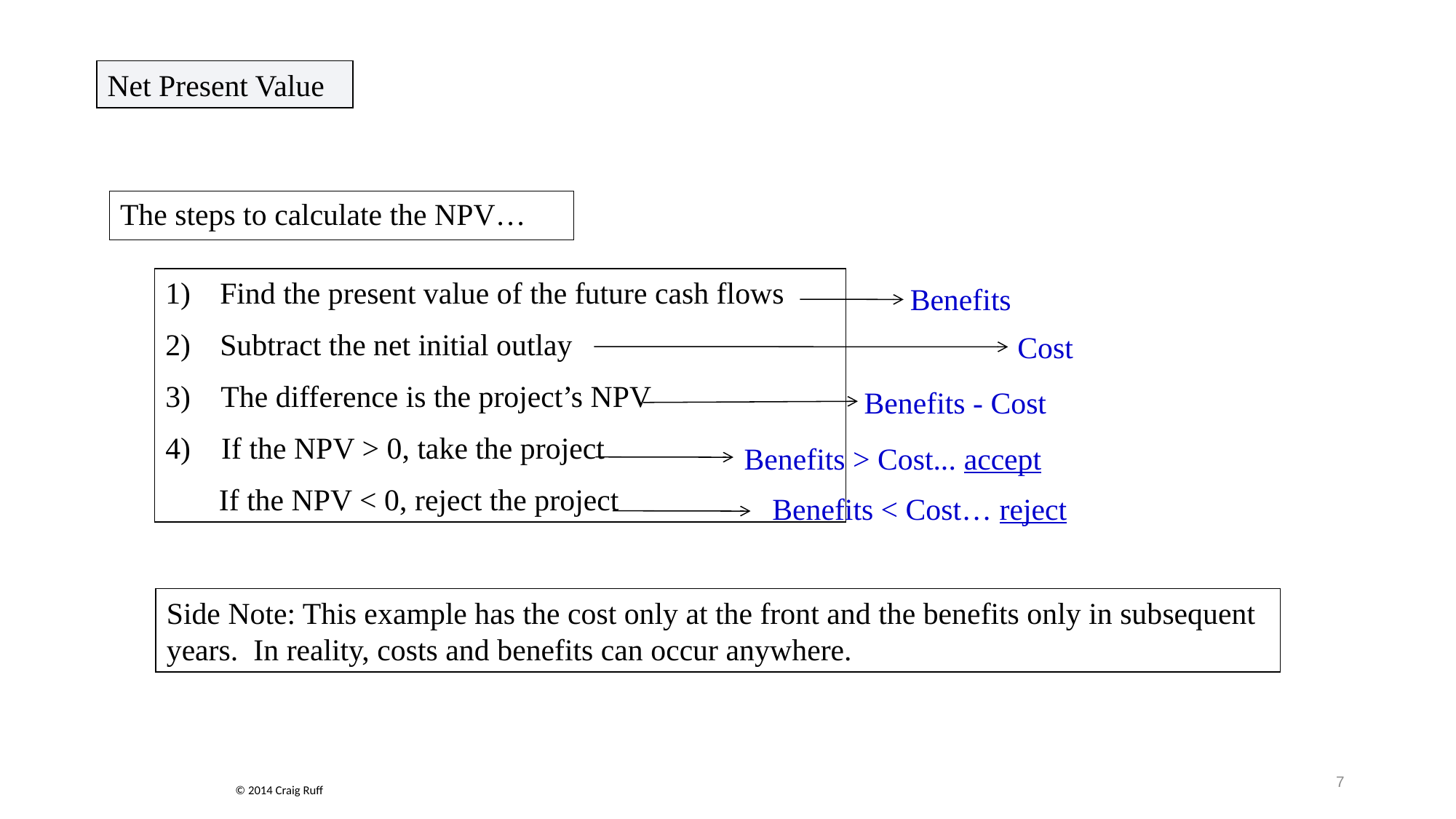

Net Present Value
The steps to calculate the NPV…
Find the present value of the future cash flows
Subtract the net initial outlay
3)    The difference is the project’s NPV
4)    If the NPV > 0, take the project
       If the NPV < 0, reject the project
Benefits
  Cost
 Benefits - Cost
Benefits > Cost... accept
Benefits < Cost… reject
Side Note: This example has the cost only at the front and the benefits only in subsequent years.  In reality, costs and benefits can occur anywhere.
7
© 2014 Craig Ruff